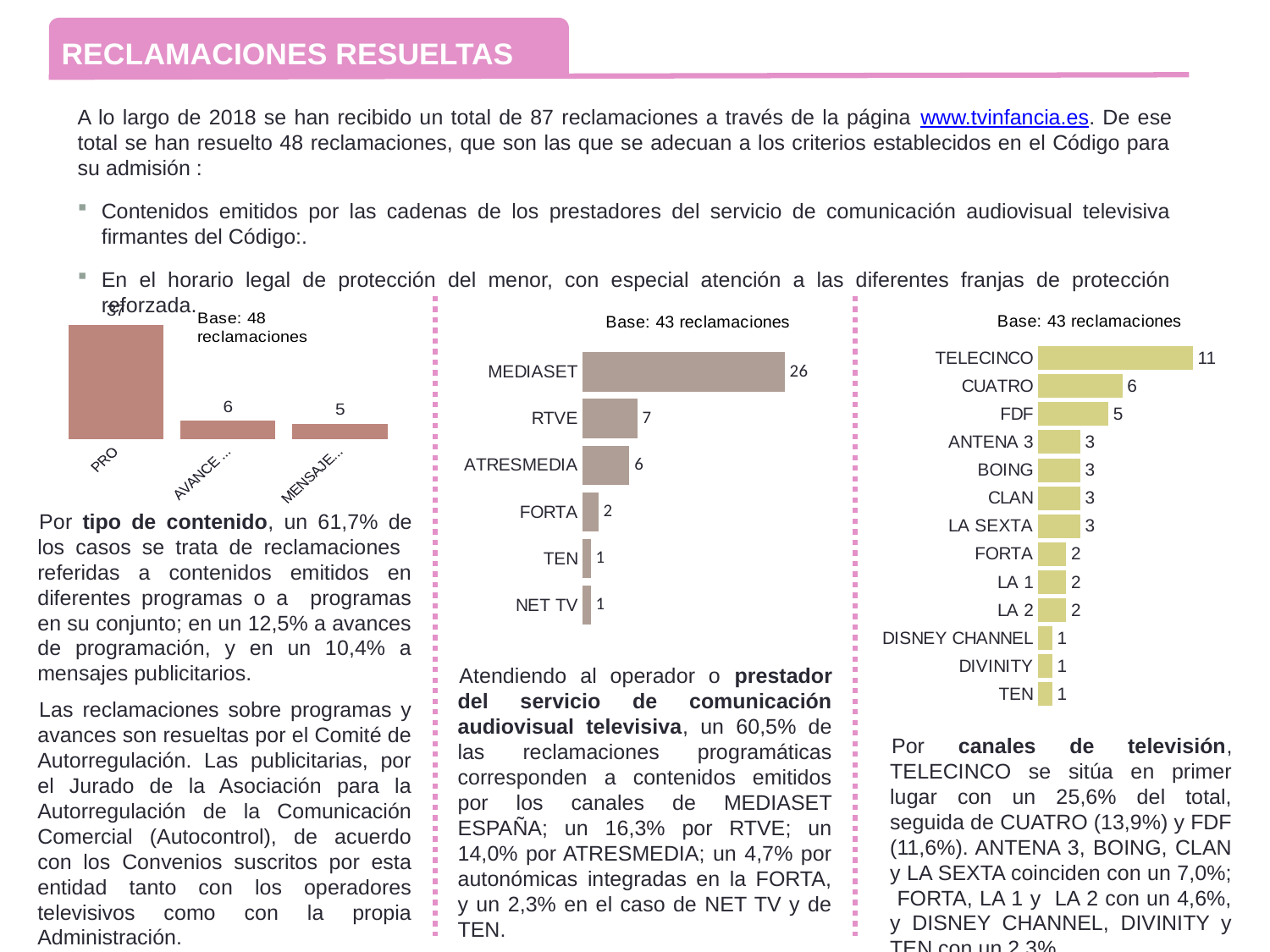

RECLAMACIONES RESUELTAS
A lo largo de 2018 se han recibido un total de 87 reclamaciones a través de la página www.tvinfancia.es. De ese total se han resuelto 48 reclamaciones, que son las que se adecuan a los criterios establecidos en el Código para su admisión :
Contenidos emitidos por las cadenas de los prestadores del servicio de comunicación audiovisual televisiva firmantes del Código:.
En el horario legal de protección del menor, con especial atención a las diferentes franjas de protección reforzada.

### Chart

| Category | Columna1 |
|---|---|
| PROGRAMA | 37.0 |
| AVANCE DE PROGRAMACIÓN | 6.0 |
| MENSAJE PUBLICITARIO | 5.0 |

### Chart

| Category | Columna1 |
|---|---|
| TEN | 1.0 |
| DIVINITY | 1.0 |
| DISNEY CHANNEL | 1.0 |
| LA 2 | 2.0 |
| LA 1 | 2.0 |
| FORTA | 2.0 |
| LA SEXTA | 3.0 |
| CLAN | 3.0 |
| BOING | 3.0 |
| ANTENA 3 | 3.0 |
| FDF | 5.0 |
| CUATRO | 6.0 |
| TELECINCO | 11.0 |

### Chart

| Category | Columna1 |
|---|---|
| NET TV | 1.0 |
| TEN | 1.0 |
| FORTA | 2.0 |
| ATRESMEDIA | 6.0 |
| RTVE | 7.0 |
| MEDIASET | 26.0 |
Por tipo de contenido, un 61,7% de los casos se trata de reclamaciones  referidas a contenidos emitidos en diferentes programas o a  programas en su conjunto; en un 12,5% a avances de programación, y en un 10,4% a mensajes publicitarios.
Las reclamaciones sobre programas y avances son resueltas por el Comité de Autorregulación. Las publicitarias, por el Jurado de la Asociación para la Autorregulación de la Comunicación Comercial (Autocontrol), de acuerdo con los Convenios suscritos por esta entidad tanto con los operadores televisivos como con la propia Administración.
Atendiendo al operador o prestador del servicio de comunicación audiovisual televisiva, un 60,5% de las reclamaciones programáticas corresponden a contenidos emitidos por los canales de MEDIASET ESPAÑA; un 16,3% por RTVE; un 14,0% por ATRESMEDIA; un 4,7% por autonómicas integradas en la FORTA, y un 2,3% en el caso de NET TV y de TEN.
Por canales de televisión, TELECINCO se sitúa en primer lugar con un 25,6% del total, seguida de CUATRO (13,9%) y FDF (11,6%). ANTENA 3, BOING, CLAN y LA SEXTA coinciden con un 7,0%;  FORTA, LA 1 y  LA 2 con un 4,6%, y DISNEY CHANNEL, DIVINITY y TEN con un 2,3%.